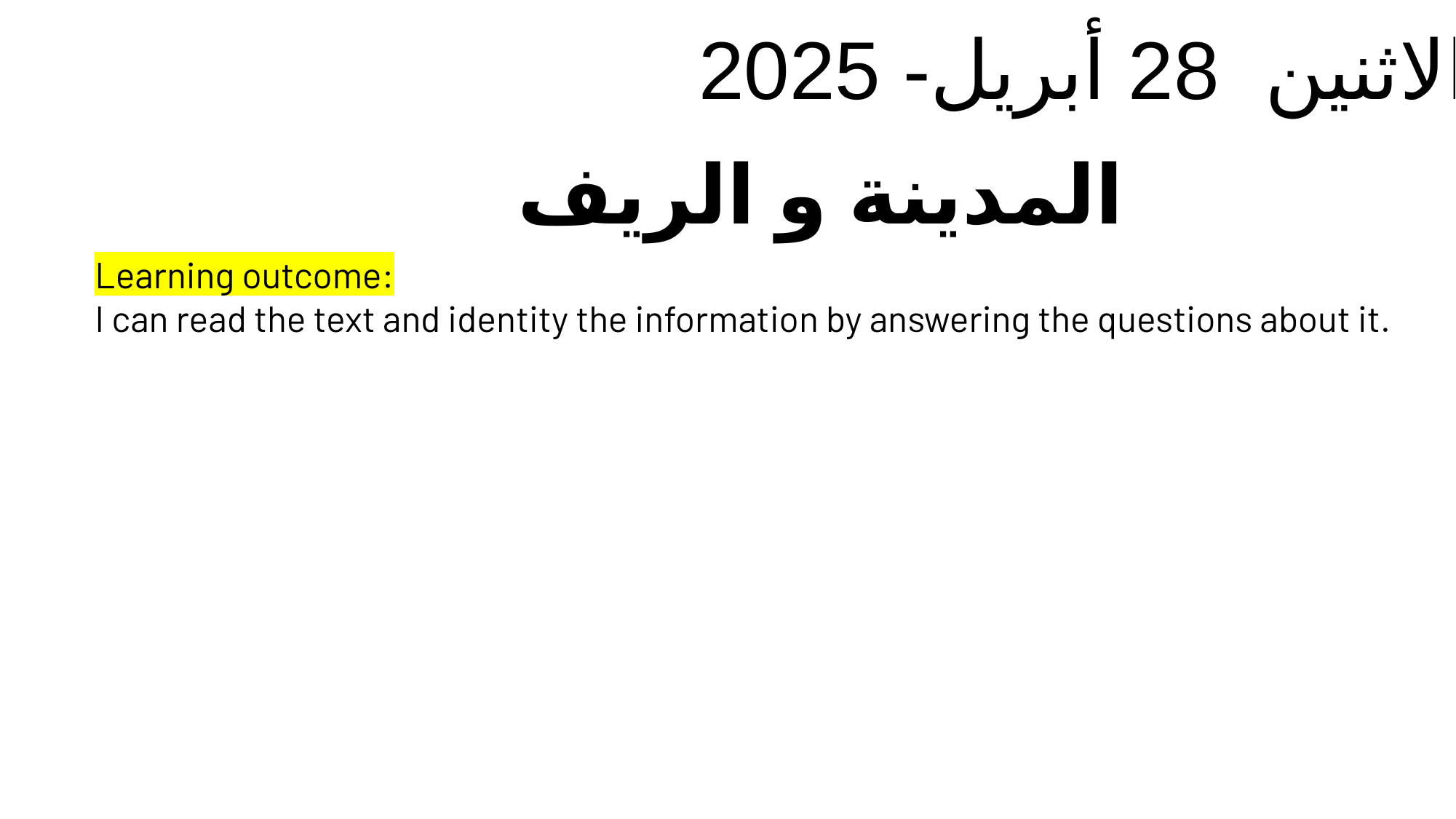

الاثنين  28 أبريل- 2025
المدينة و الريف
Learning outcome:
I can read the text and identity the information by answering the questions about it.